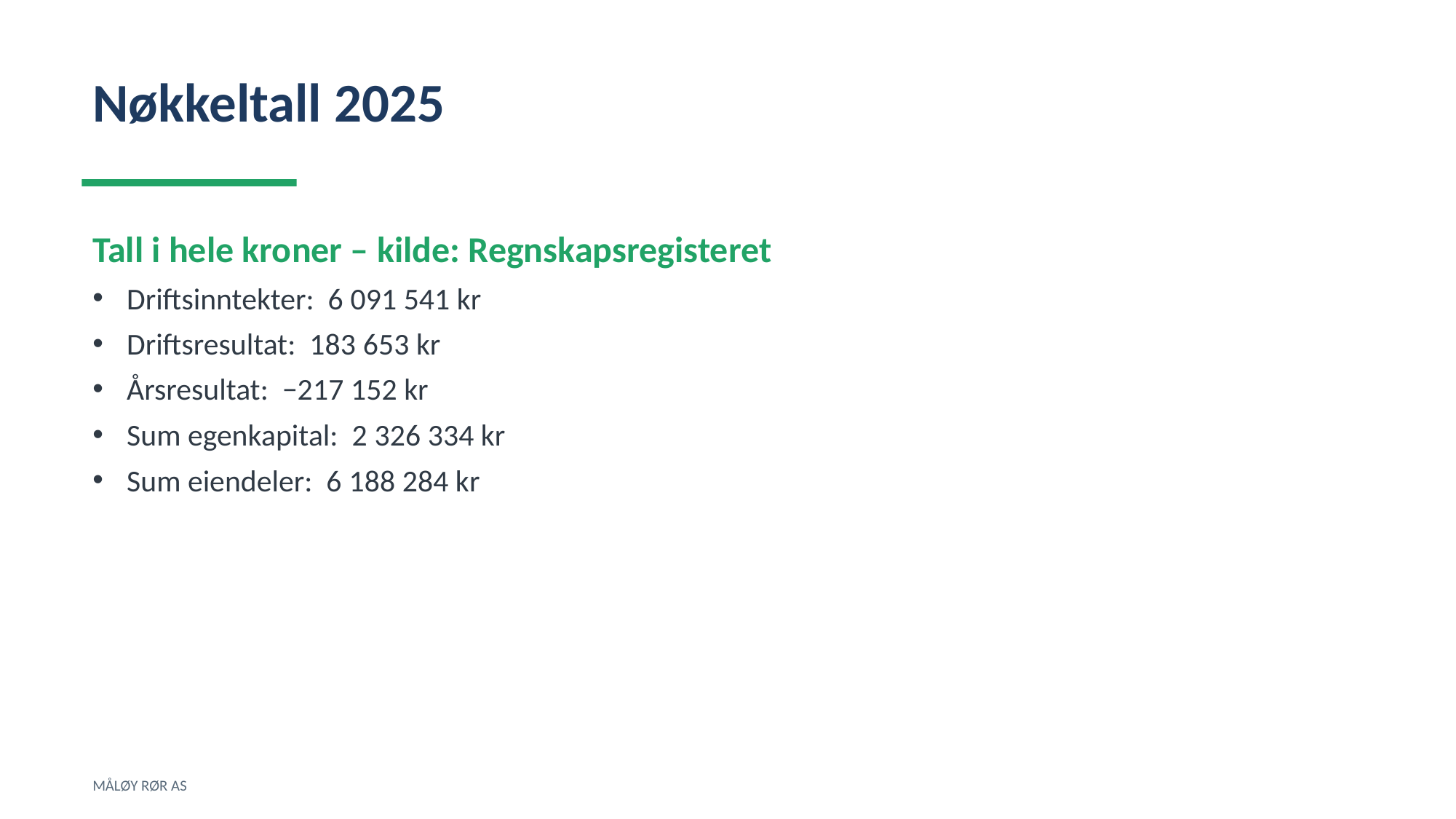

Nøkkeltall 2025

Tall i hele kroner – kilde: Regnskapsregisteret
Driftsinntekter:  6 091 541 kr
Driftsresultat:  183 653 kr
Årsresultat:  −217 152 kr
Sum egenkapital:  2 326 334 kr
Sum eiendeler:  6 188 284 kr
MÅLØY RØR AS